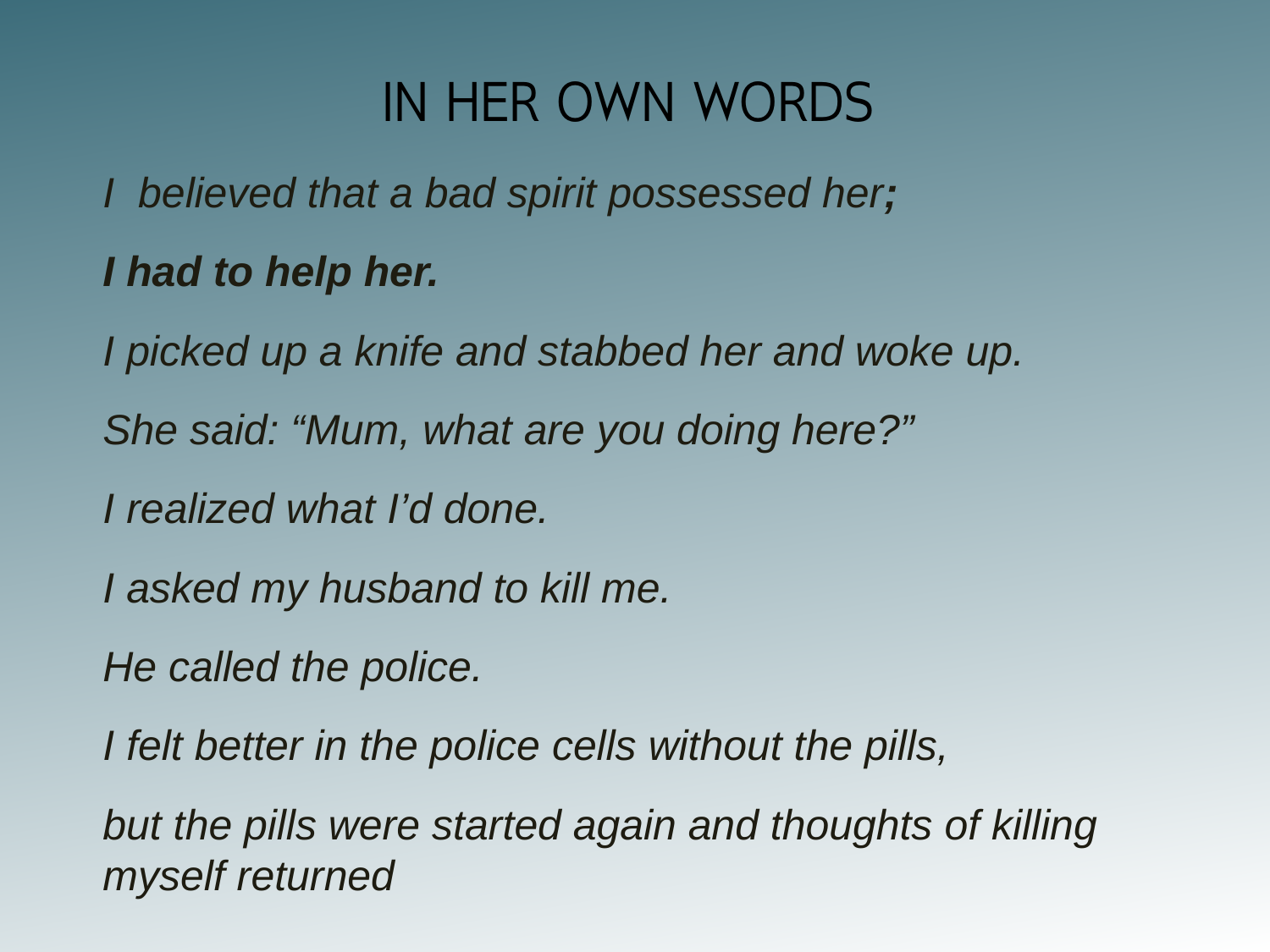

# IN HER OWN WORDS
I  believed that a bad spirit possessed her;
I had to help her.
I picked up a knife and stabbed her and woke up.
She said: “Mum, what are you doing here?”
I realized what I’d done.
I asked my husband to kill me.
He called the police.
I felt better in the police cells without the pills,
but the pills were started again and thoughts of killing myself returned